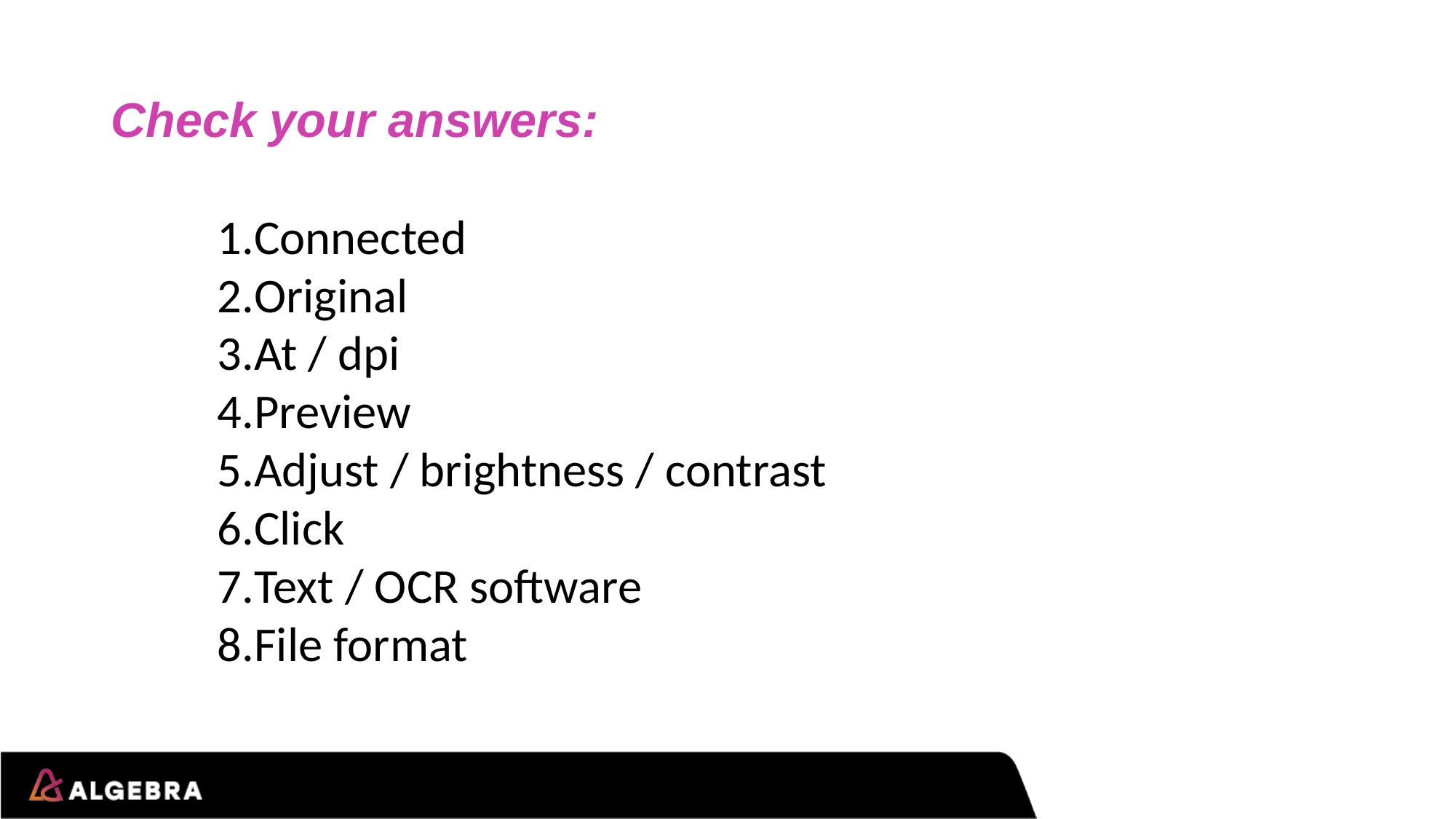

# Check your answers:
Connected
Original
At / dpi
Preview
Adjust / brightness / contrast
Click
Text / OCR software
File format